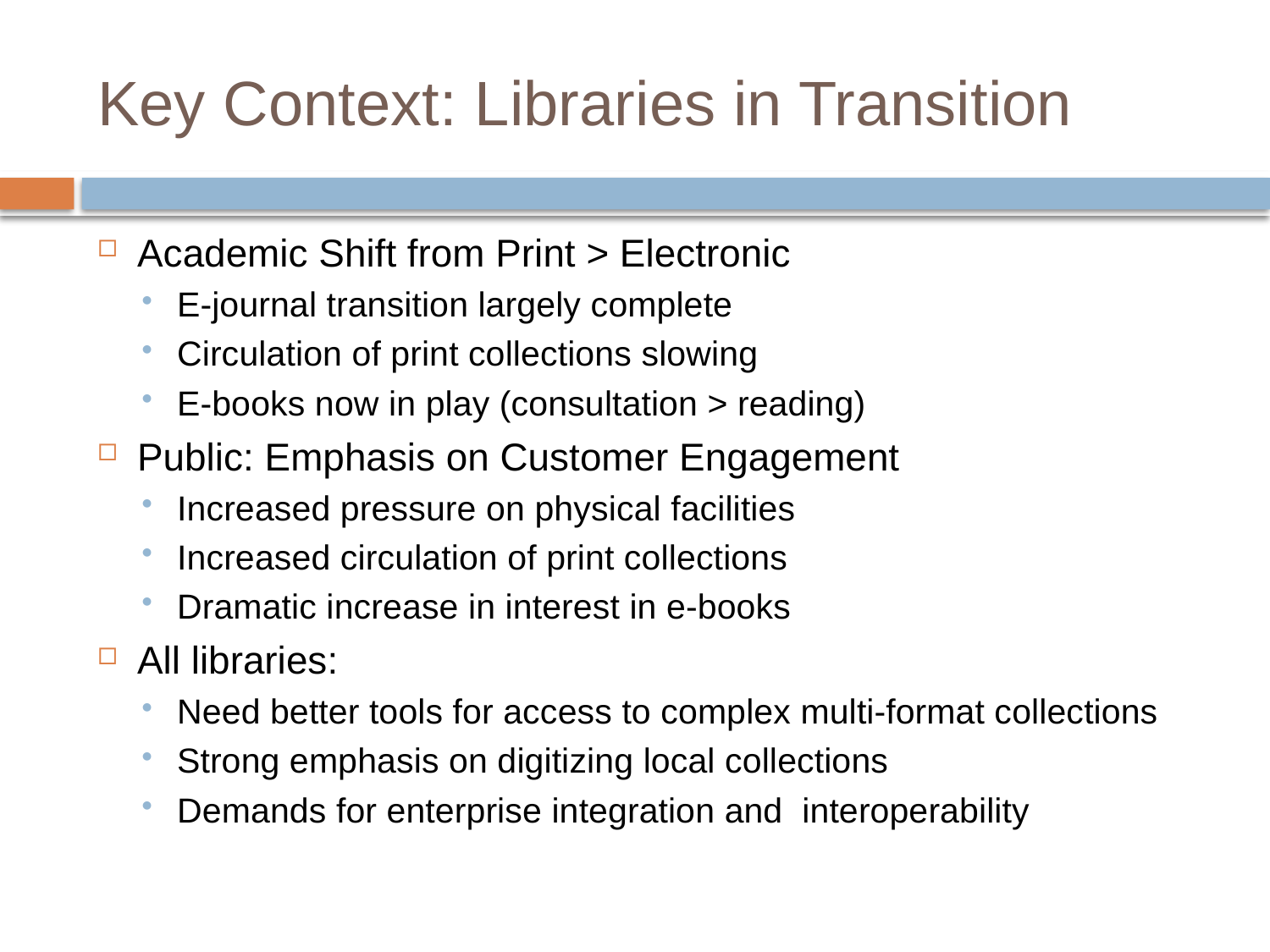

# Key Context: Libraries in Transition
Academic Shift from Print > Electronic
E-journal transition largely complete
Circulation of print collections slowing
E-books now in play (consultation > reading)
Public: Emphasis on Customer Engagement
Increased pressure on physical facilities
Increased circulation of print collections
Dramatic increase in interest in e-books
All libraries:
Need better tools for access to complex multi-format collections
Strong emphasis on digitizing local collections
Demands for enterprise integration and  interoperability